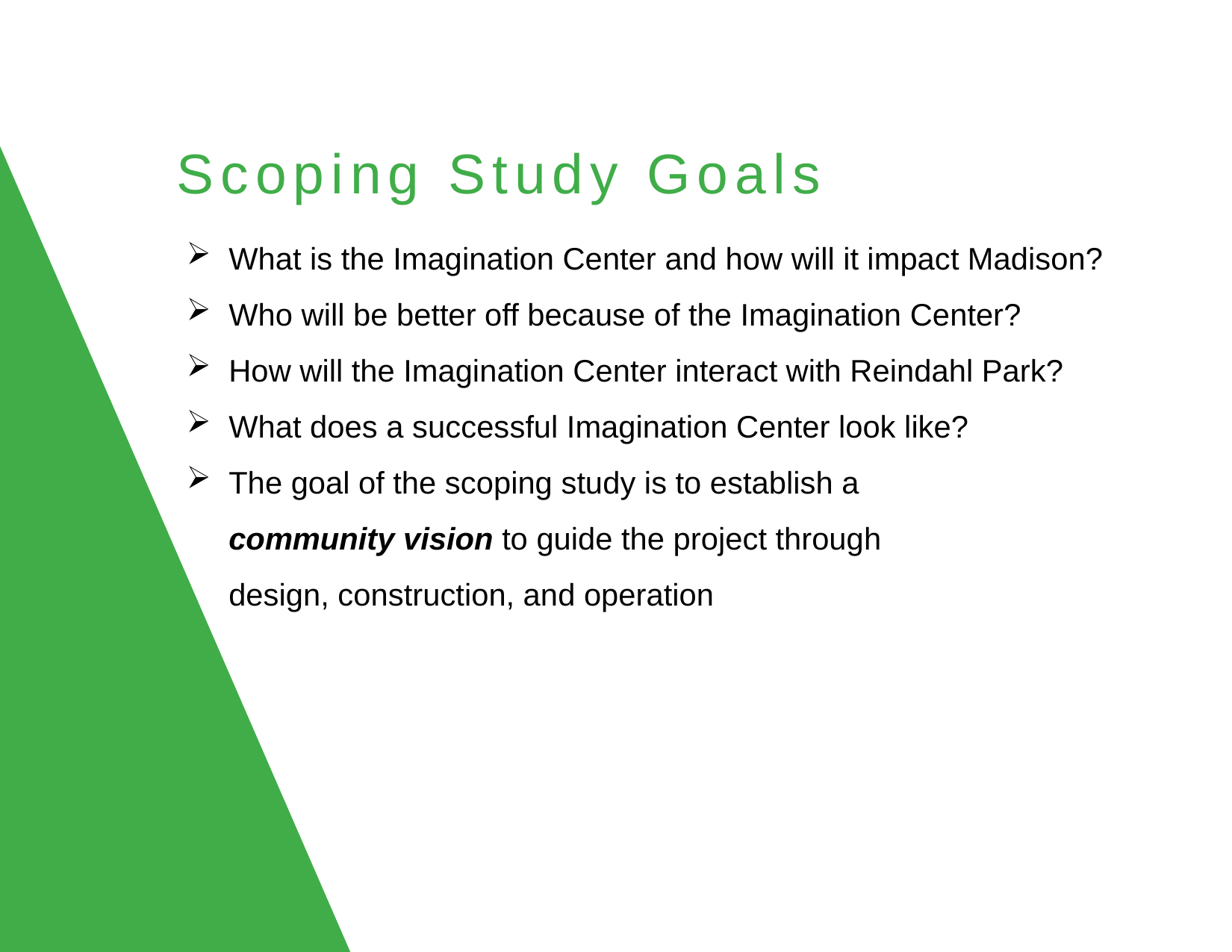

Scoping Study Goals

What is the Imagination Center and how will it impact Madison?
Who will be better off because of the Imagination Center?
How will the Imagination Center interact with Reindahl Park?
What does a successful Imagination Center look like?
The goal of the scoping study is to establish a
community vision to guide the project through
design, construction, and operation